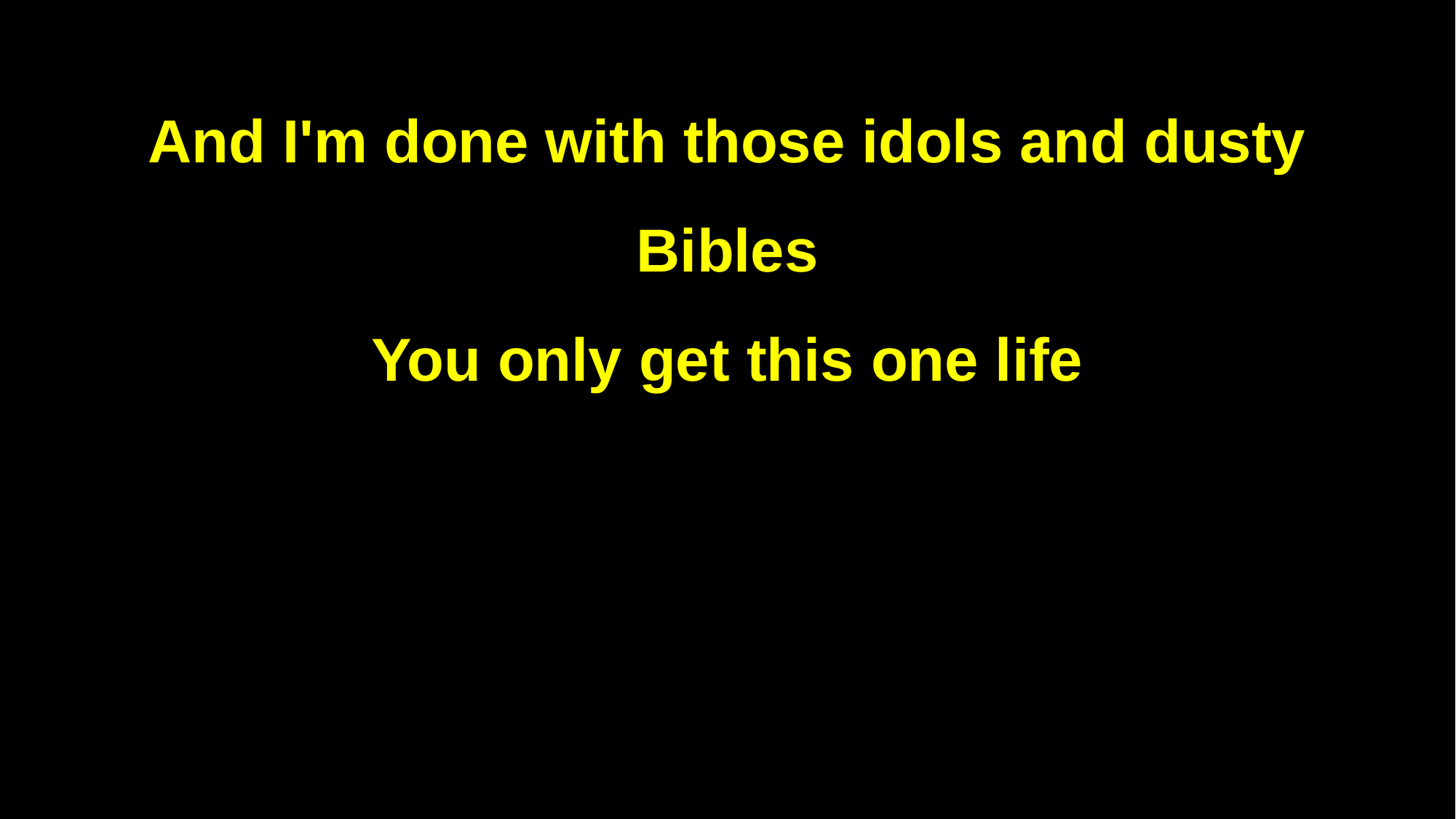

And I'm done with those idols and dusty Bibles
You only get this one life